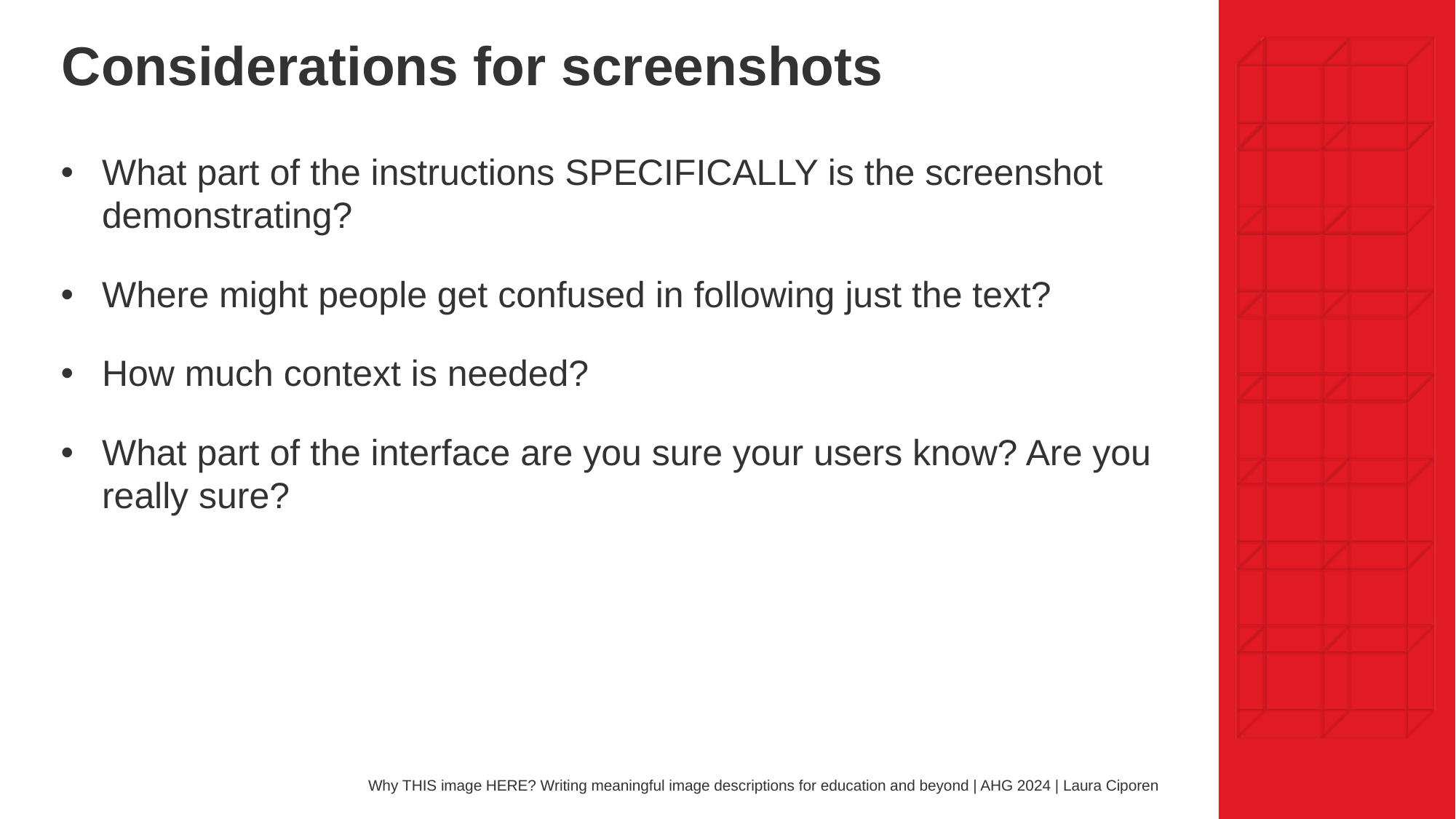

# Considerations for screenshots
What part of the instructions SPECIFICALLY is the screenshot demonstrating?
Where might people get confused in following just the text?
How much context is needed?
What part of the interface are you sure your users know? Are you really sure?